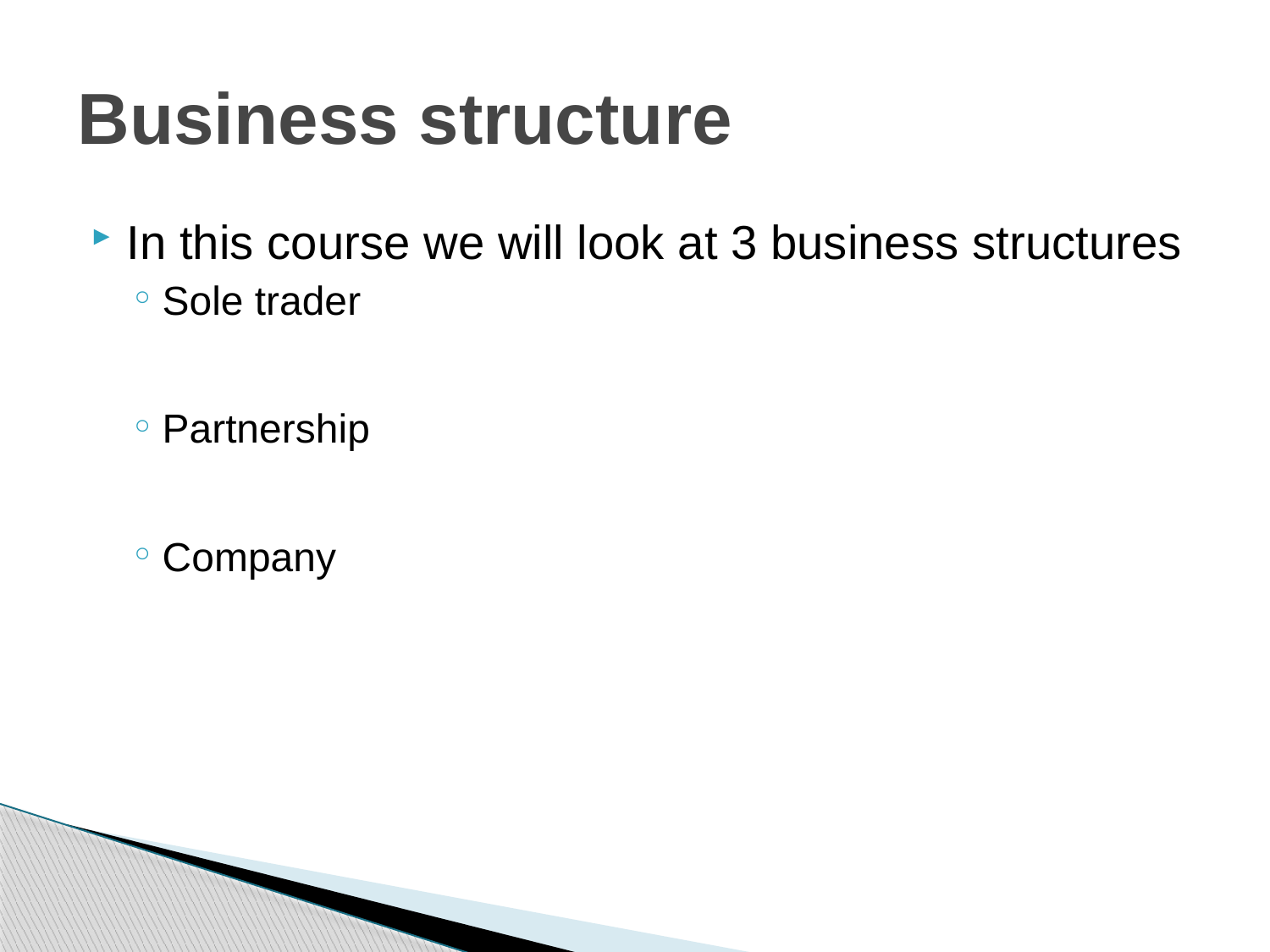

# Business structure
In this course we will look at 3 business structures
Sole trader

Partnership

Company